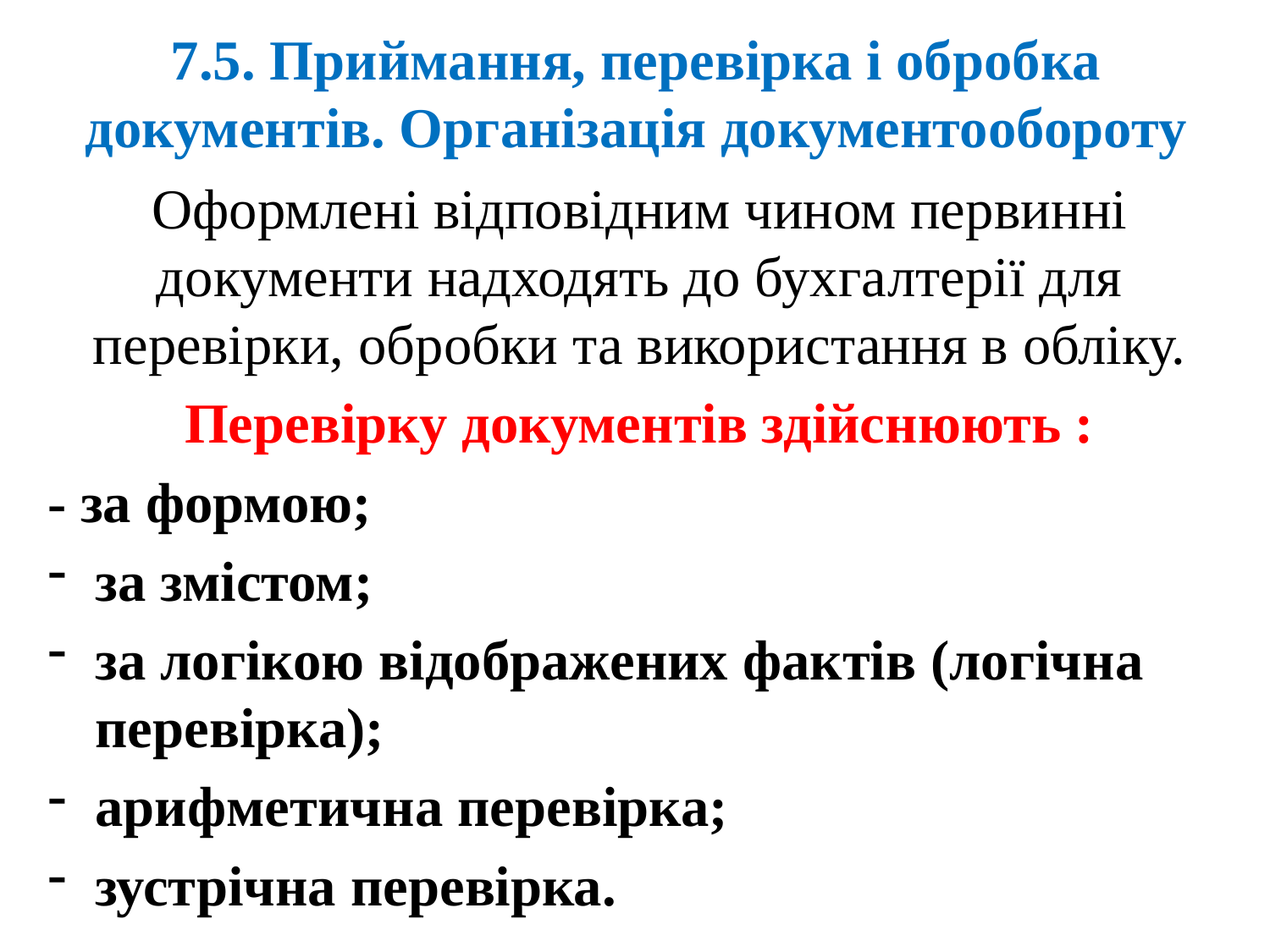

# 7.5. Приймання, перевірка і обробка документів. Організація документообороту
Оформлені відповідним чином первинні документи надходять до бухгалтерії для перевірки, обробки та використання в обліку.
Перевірку документів здійснюють :
- за формою;
за змістом;
за логікою відображених фактів (логічна перевірка);
арифметична перевірка;
зустрічна перевірка.